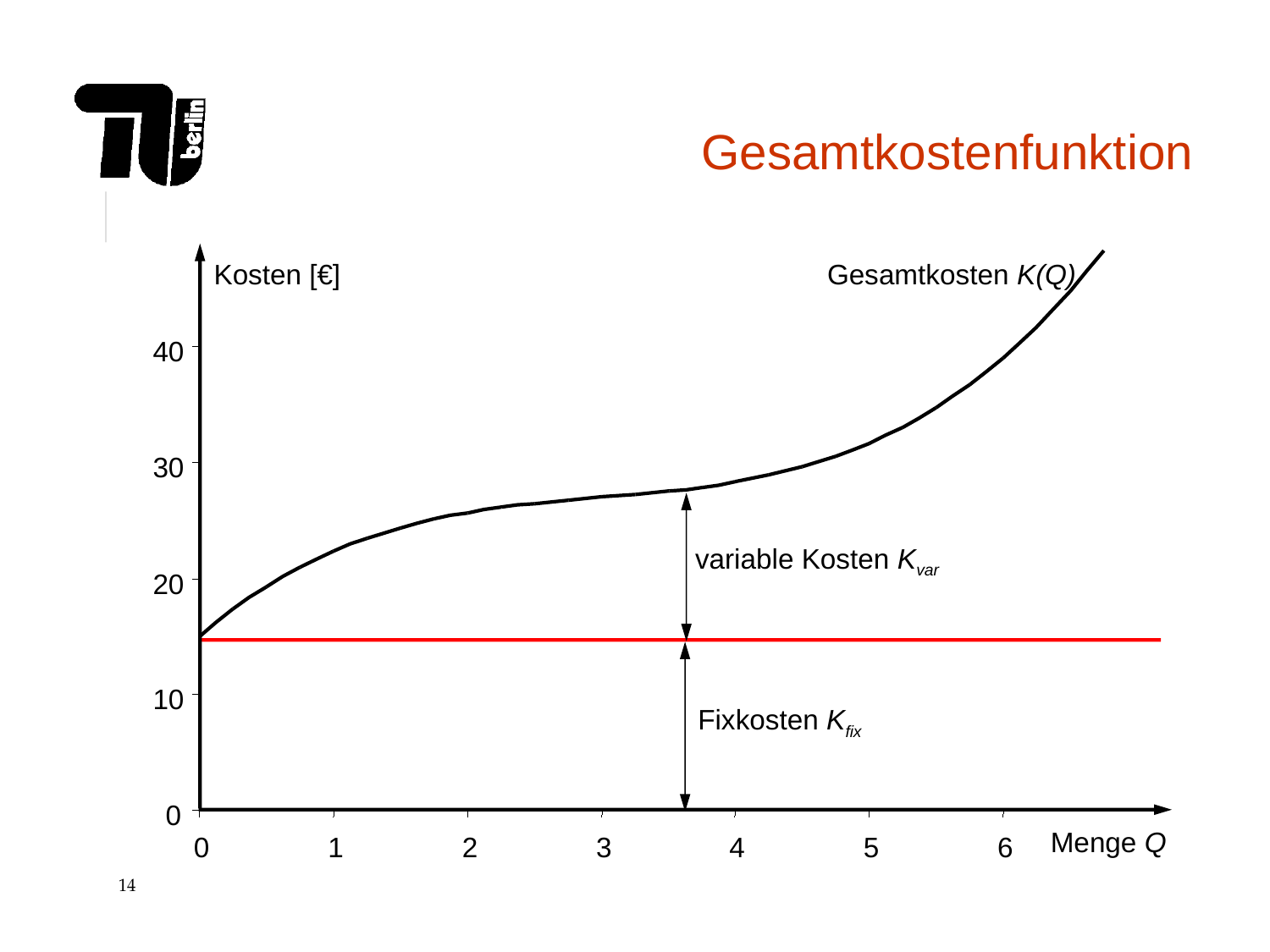

# Gesamtkostenfunktion

Gesamtkosten K(Q)
Kosten [€]

40

30

variable Kosten Kvar

Fixkosten Kfix

20

10

0

Menge Q
0
1
2
3
4
5
6